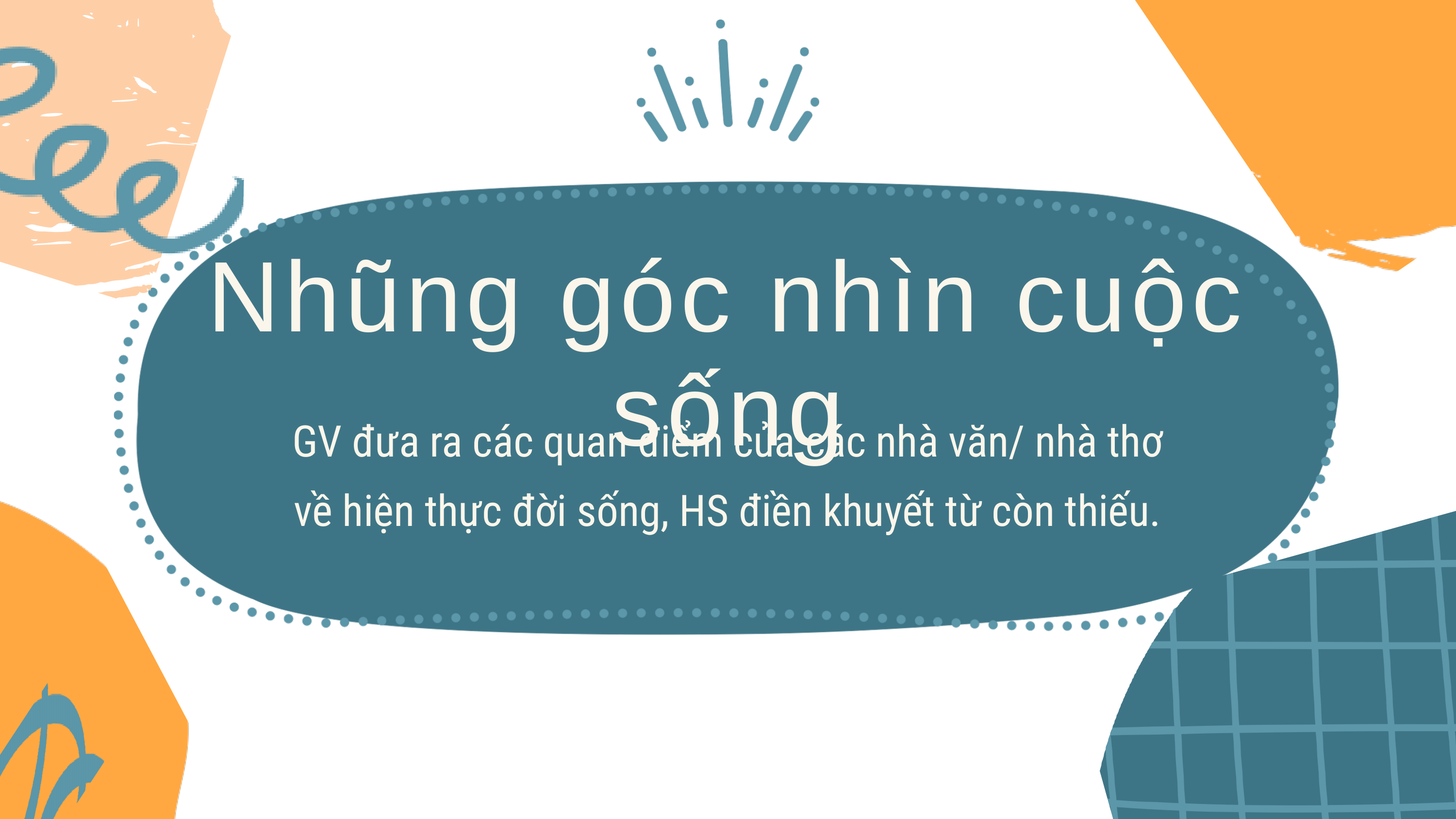

Nhũng góc nhìn cuộc sống
GV đưa ra các quan điểm của các nhà văn/ nhà thơ về hiện thực đời sống, HS điền khuyết từ còn thiếu.